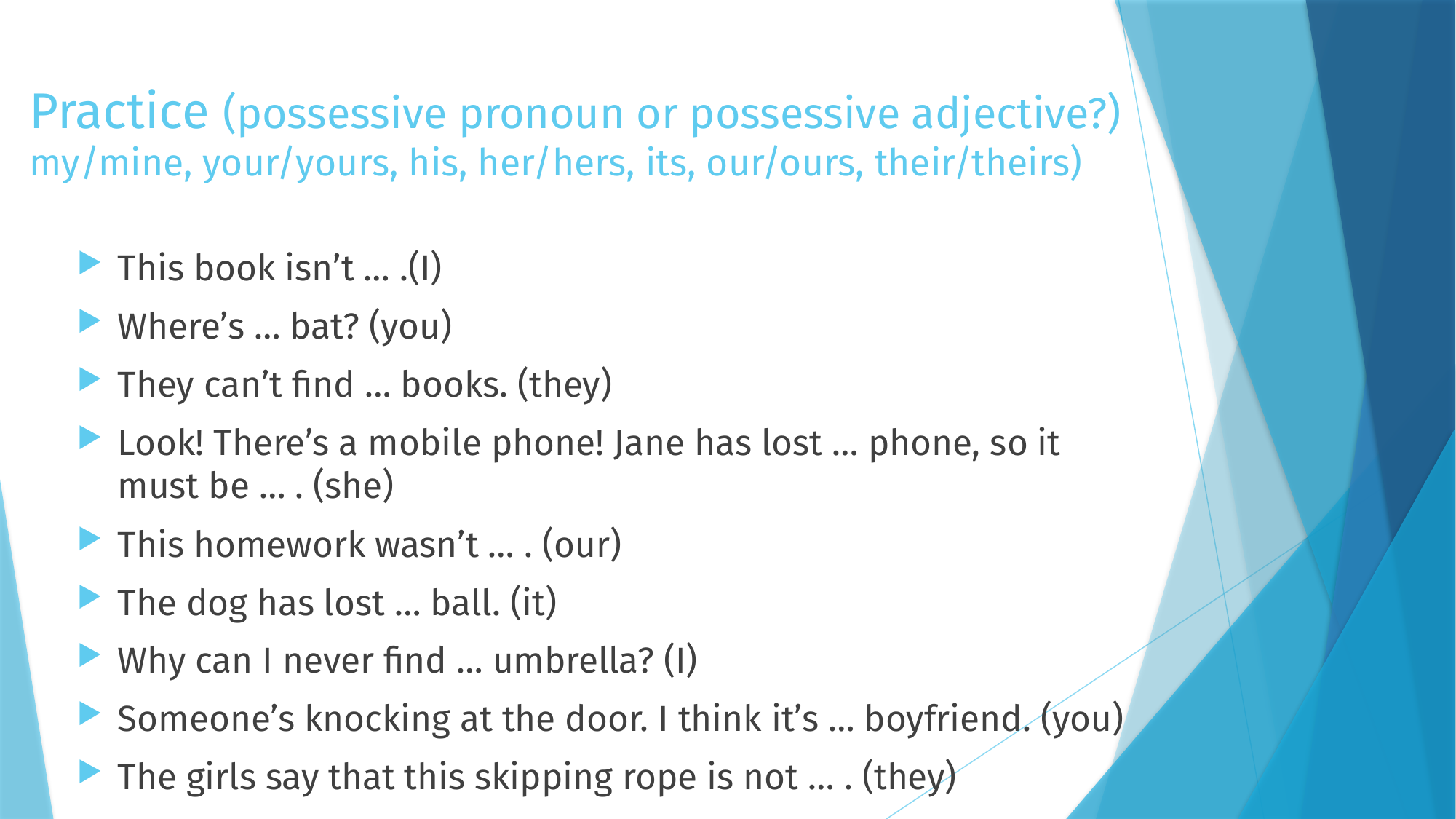

# Practice (possessive pronoun or possessive adjective?) my/mine, your/yours, his, her/hers, its, our/ours, their/theirs)
This book isn’t … .(I)
Where’s … bat? (you)
They can’t find … books. (they)
Look! There’s a mobile phone! Jane has lost … phone, so it must be … . (she)
This homework wasn’t … . (our)
The dog has lost … ball. (it)
Why can I never find … umbrella? (I)
Someone’s knocking at the door. I think it’s … boyfriend. (you)
The girls say that this skipping rope is not … . (they)